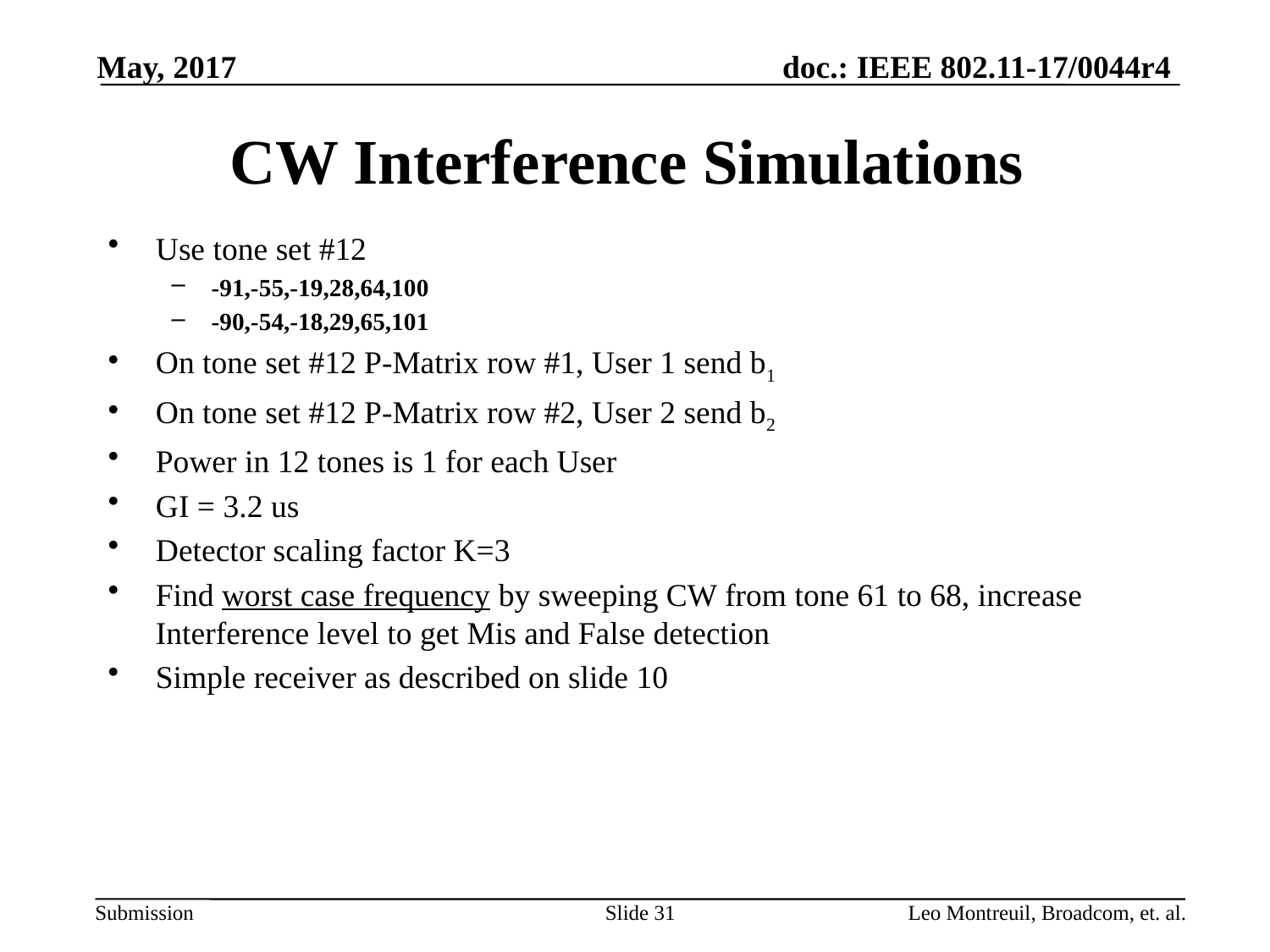

May, 2017
# CW Interference Simulations
Use tone set #12
-91,-55,-19,28,64,100
-90,-54,-18,29,65,101
On tone set #12 P-Matrix row #1, User 1 send b1
On tone set #12 P-Matrix row #2, User 2 send b2
Power in 12 tones is 1 for each User
GI = 3.2 us
Detector scaling factor K=3
Find worst case frequency by sweeping CW from tone 61 to 68, increase Interference level to get Mis and False detection
Simple receiver as described on slide 10
Slide 31
Leo Montreuil, Broadcom, et. al.